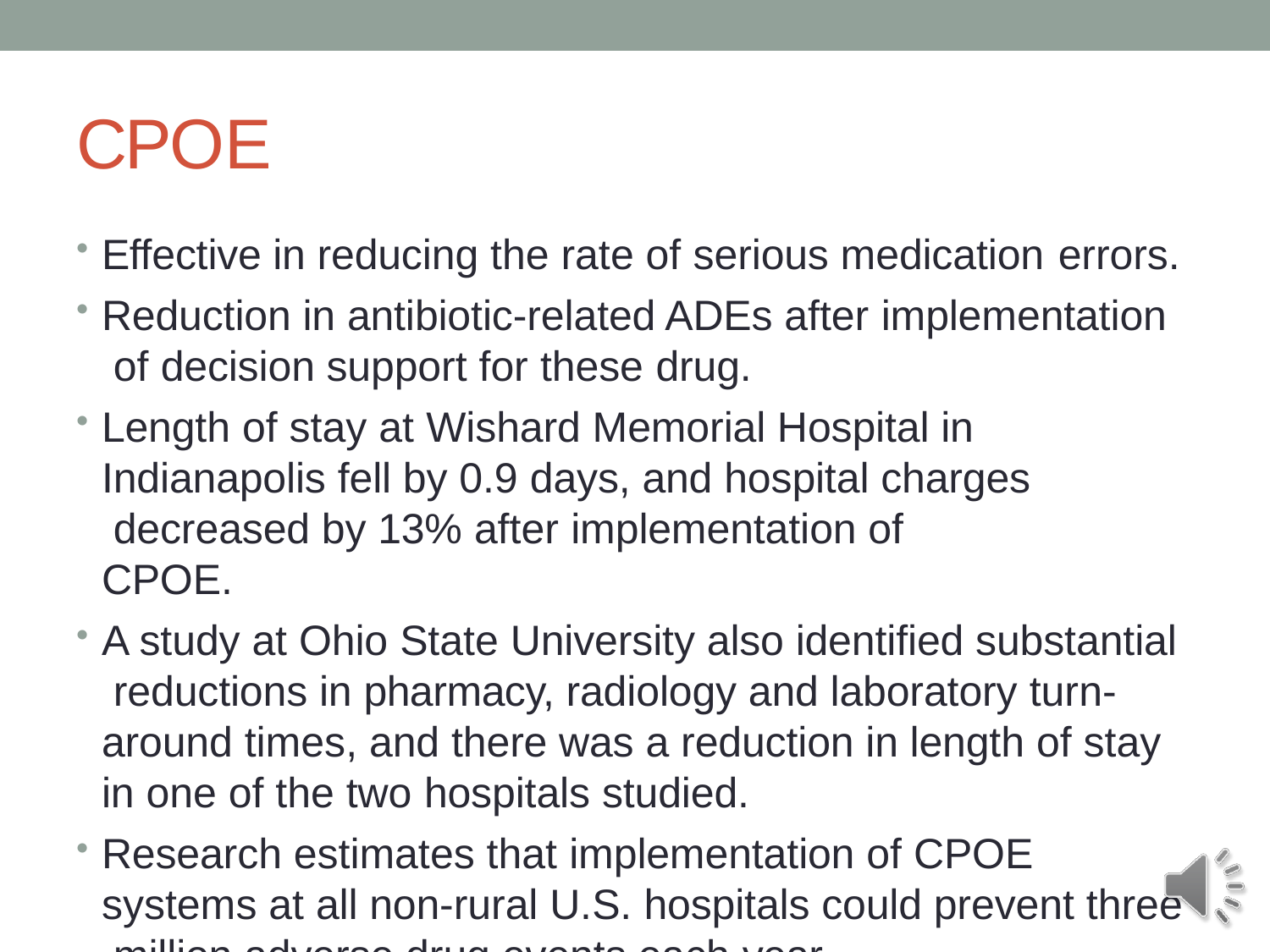

# CPOE
Effective in reducing the rate of serious medication errors.
Reduction in antibiotic-related ADEs after implementation  of decision support for these drug.
Length of stay at Wishard Memorial Hospital in  Indianapolis fell by 0.9 days, and hospital charges  decreased by 13% after implementation of CPOE.
A study at Ohio State University also identified substantial  reductions in pharmacy, radiology and laboratory turn-  around times, and there was a reduction in length of stay  in one of the two hospitals studied.
Research estimates that implementation of CPOE  systems at all non-rural U.S. hospitals could prevent three  million adverse drug events each year.